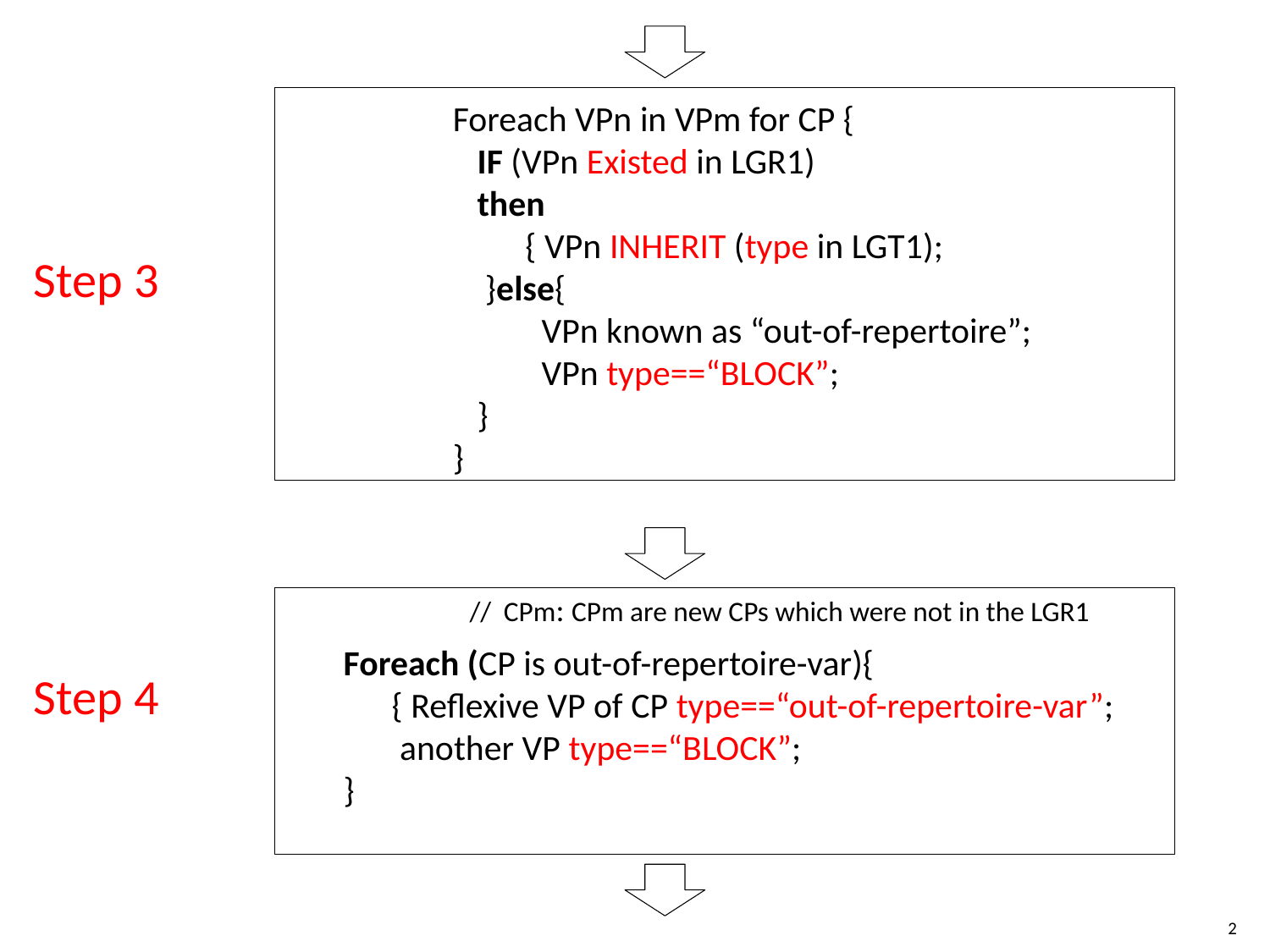

Foreach VPn in VPm for CP {
   IF (VPn Existed in LGR1)
   then
         { VPn INHERIT (type in LGT1);
    }else{
           VPn known as “out-of-repertoire”;
           VPn type==“BLOCK”;
   }
}
Step 3

//  CPm: CPm are new CPs which were not in the LGR1
Foreach (CP is out-of-repertoire-var){
      { Reflexive VP of CP type==“out-of-repertoire-var”;
       another VP type==“BLOCK”;
}
Step 4

2